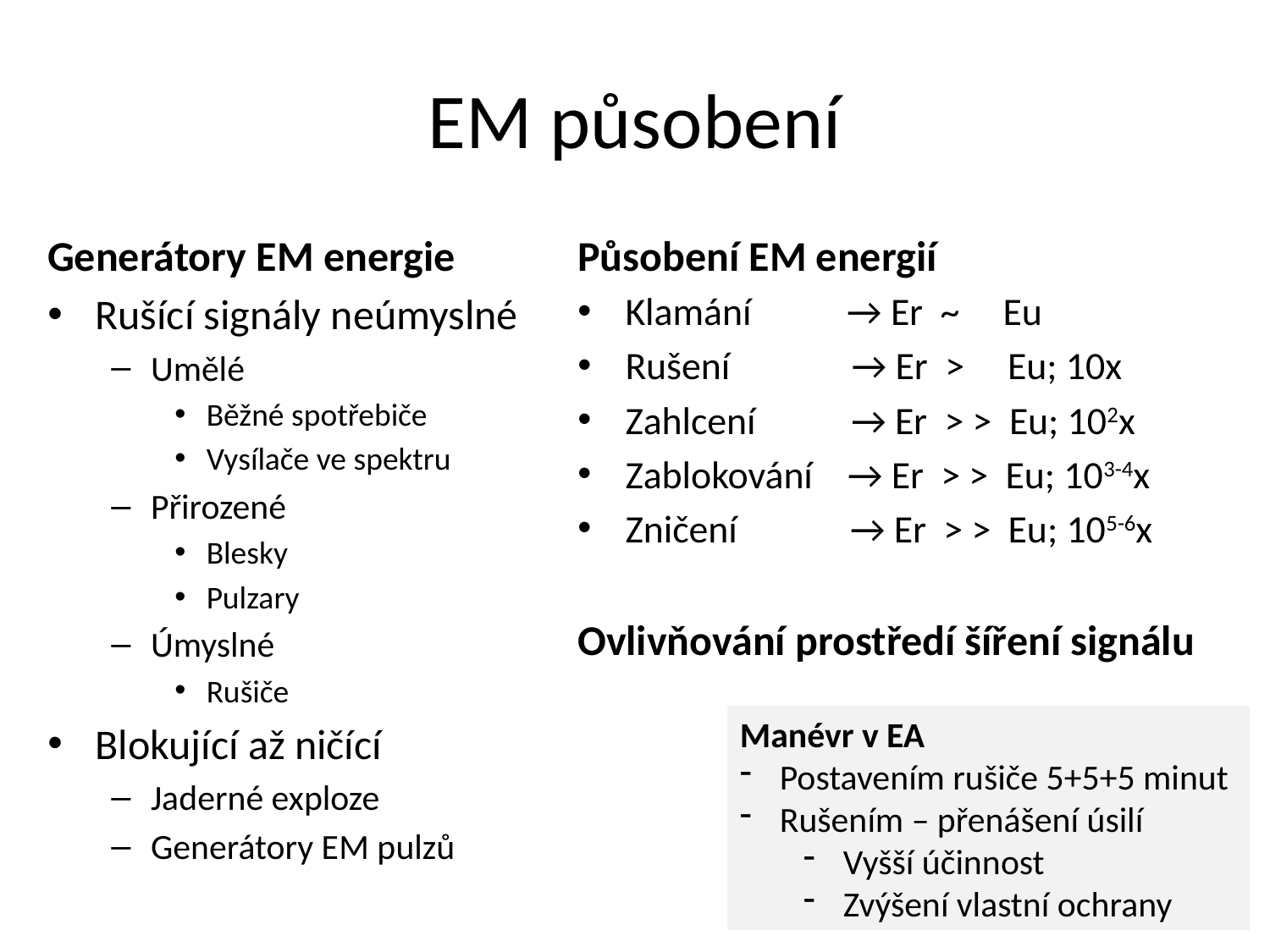

# EM působení
Generátory EM energie
Rušící signály neúmyslné
Umělé
Běžné spotřebiče
Vysílače ve spektru
Přirozené
Blesky
Pulzary
Úmyslné
Rušiče
Blokující až ničící
Jaderné exploze
Generátory EM pulzů
Působení EM energií
Klamání           → Er  ~     Eu
Rušení              → Er  ˃     Eu; 10x
Zahlcení           → Er  ˃ ˃  Eu; 102x
Zablokování    → Er  ˃ ˃  Eu; 103-4x
Zničení             → Er  ˃ ˃  Eu; 105-6x

Ovlivňování prostředí šíření signálu

Manévr v EA
Postavením rušiče 5+5+5 minut
Rušením – přenášení úsilí
Vyšší účinnost
Zvýšení vlastní ochrany